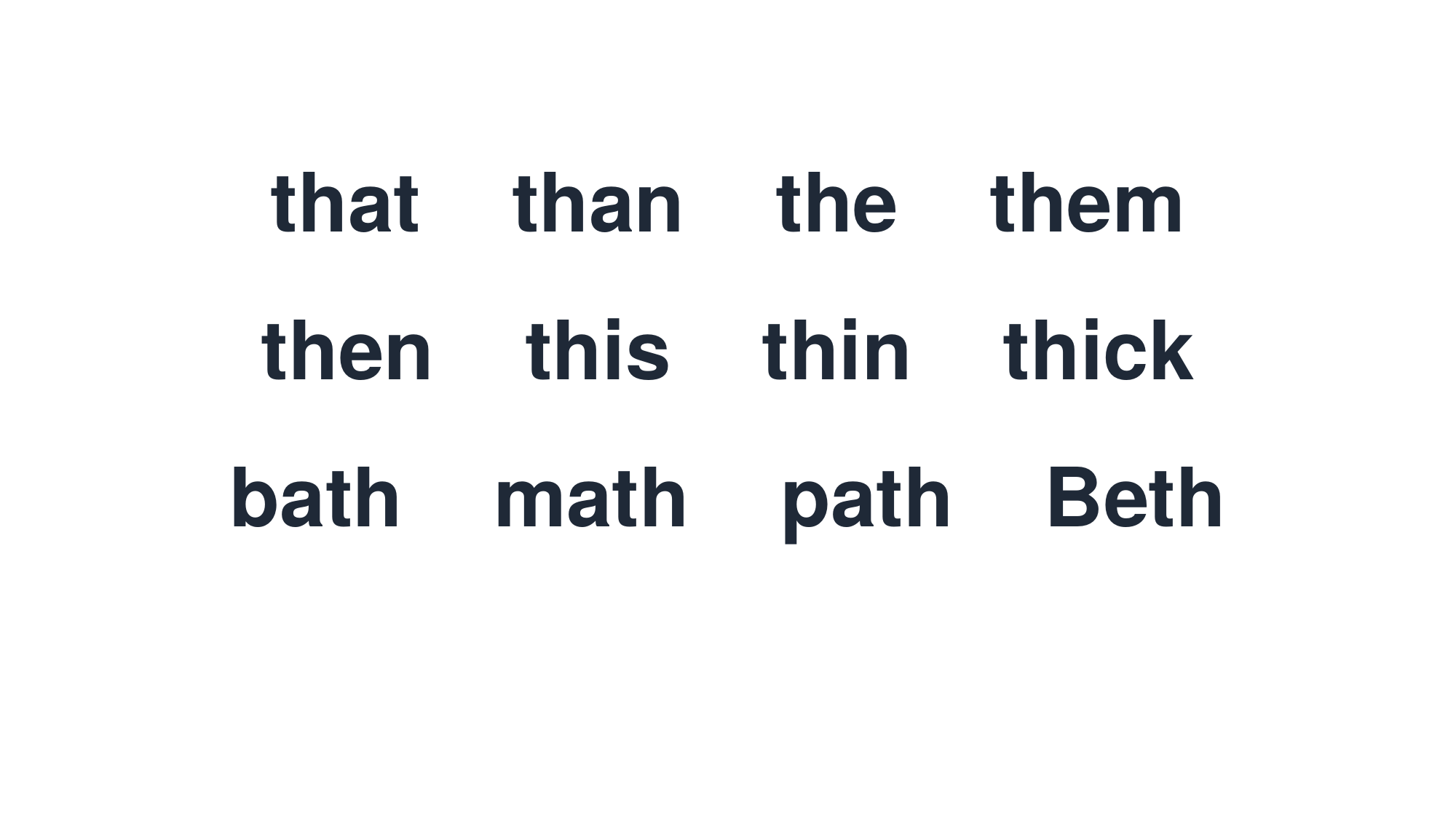

that    than    the    them
then    this    thin    thick
bath    math    path    Beth